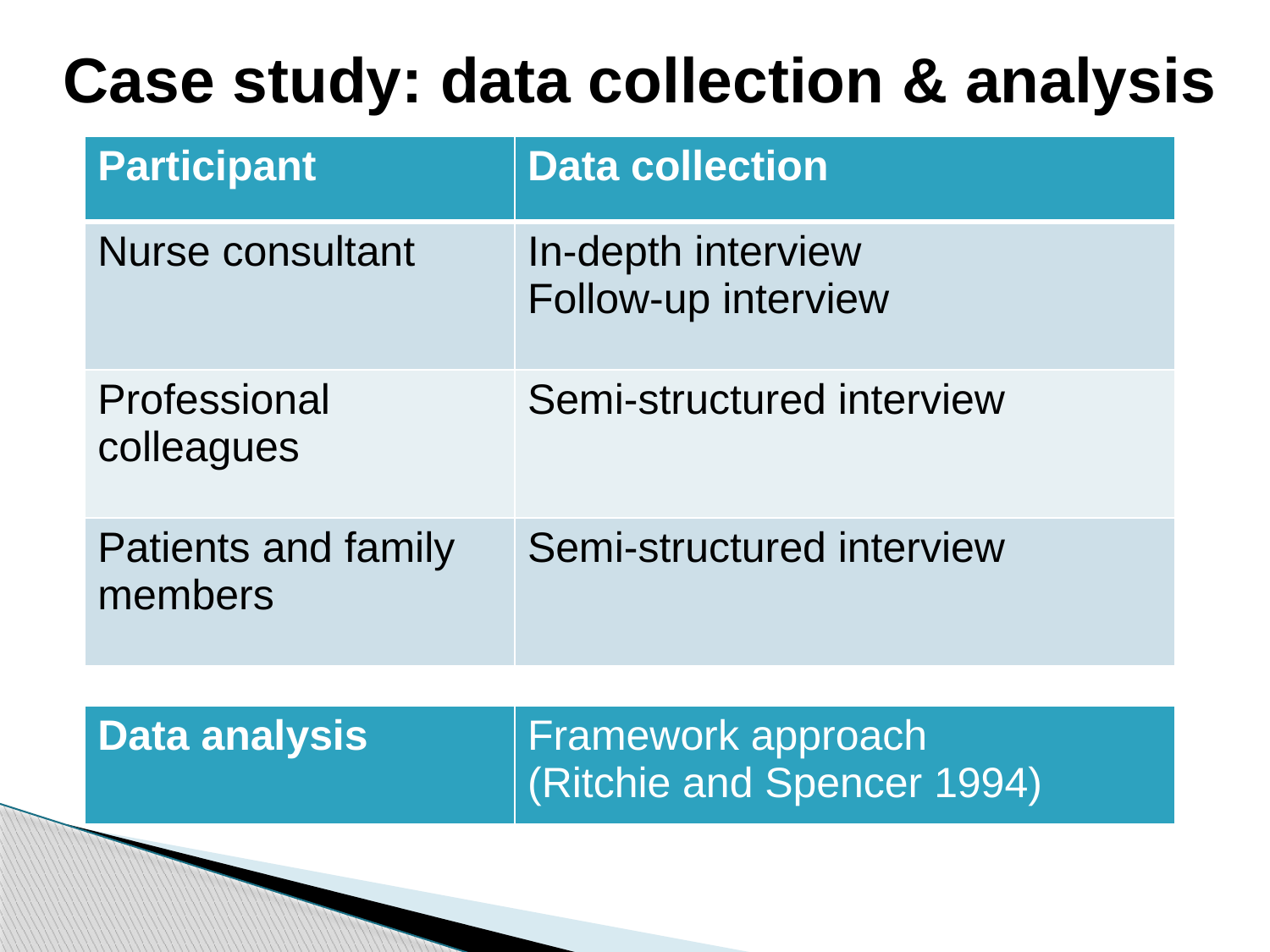

# Case study: data collection & analysis
| Participant | Data collection |
| --- | --- |
| Nurse consultant | In-depth interview Follow-up interview |
| Professional colleagues | Semi-structured interview |
| Patients and family members | Semi-structured interview |
| Data analysis | Framework approach (Ritchie and Spencer 1994) |
| --- | --- |